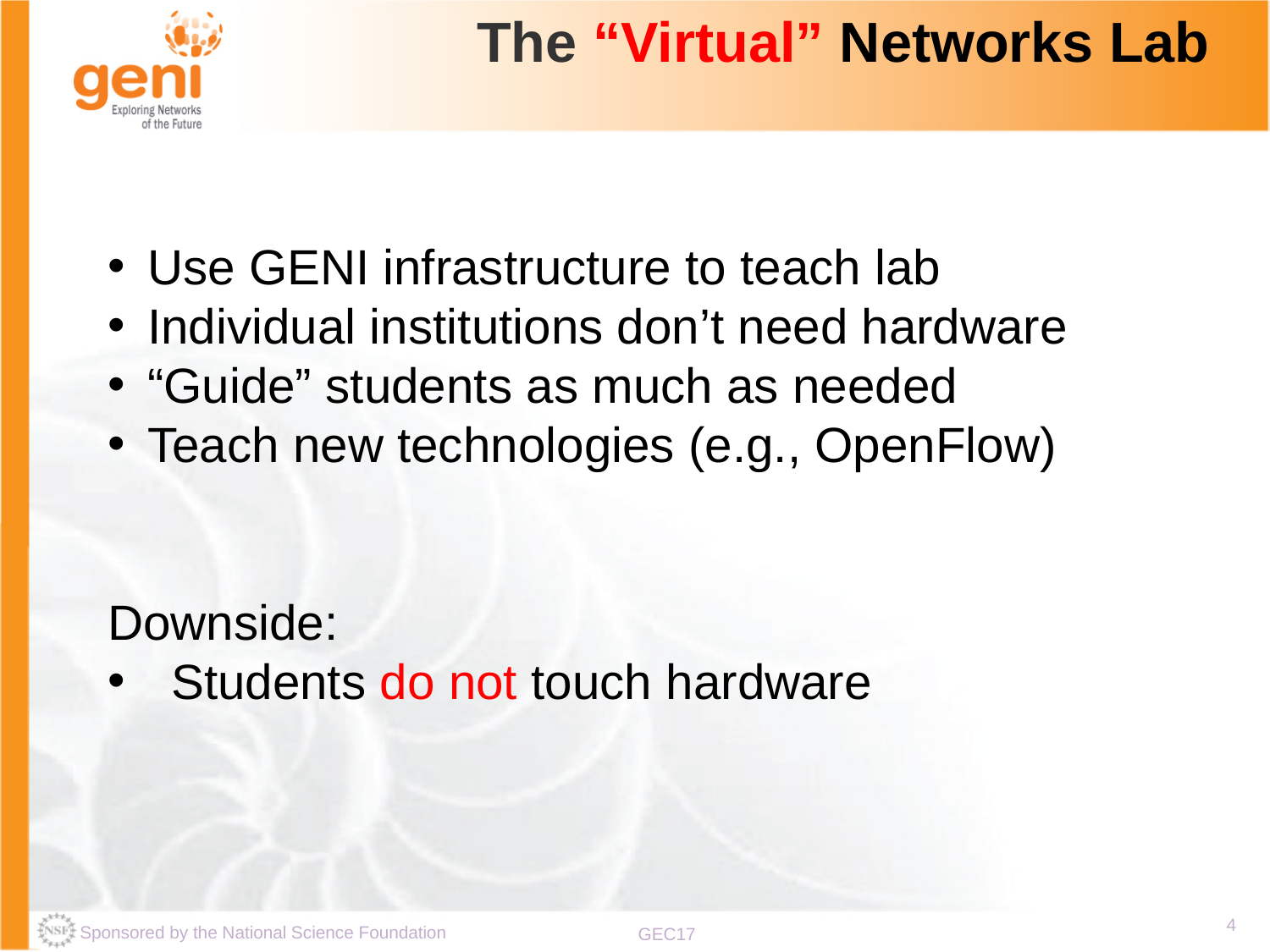

The “Virtual” Networks Lab
Use GENI infrastructure to teach lab
Individual institutions don’t need hardware
“Guide” students as much as needed
Teach new technologies (e.g., OpenFlow)

Downside:
Students do not touch hardware